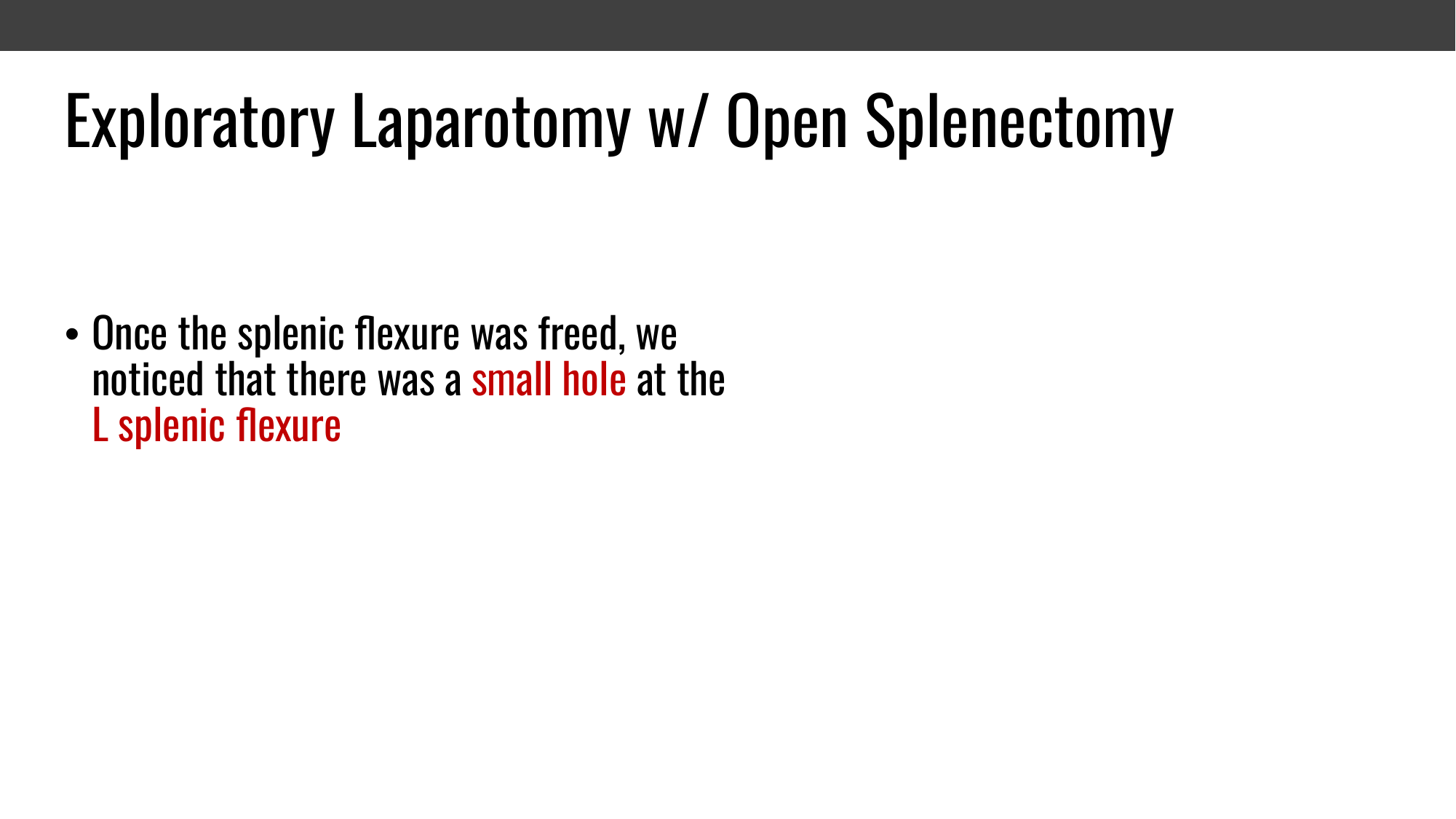

# Exploratory Laparotomy w/ Open Splenectomy

Once the splenic flexure was freed, we noticed that there was a small hole at the L splenic flexure
Given the large amount of contamination in the LUQ, elected to perform the Hartmann procedure